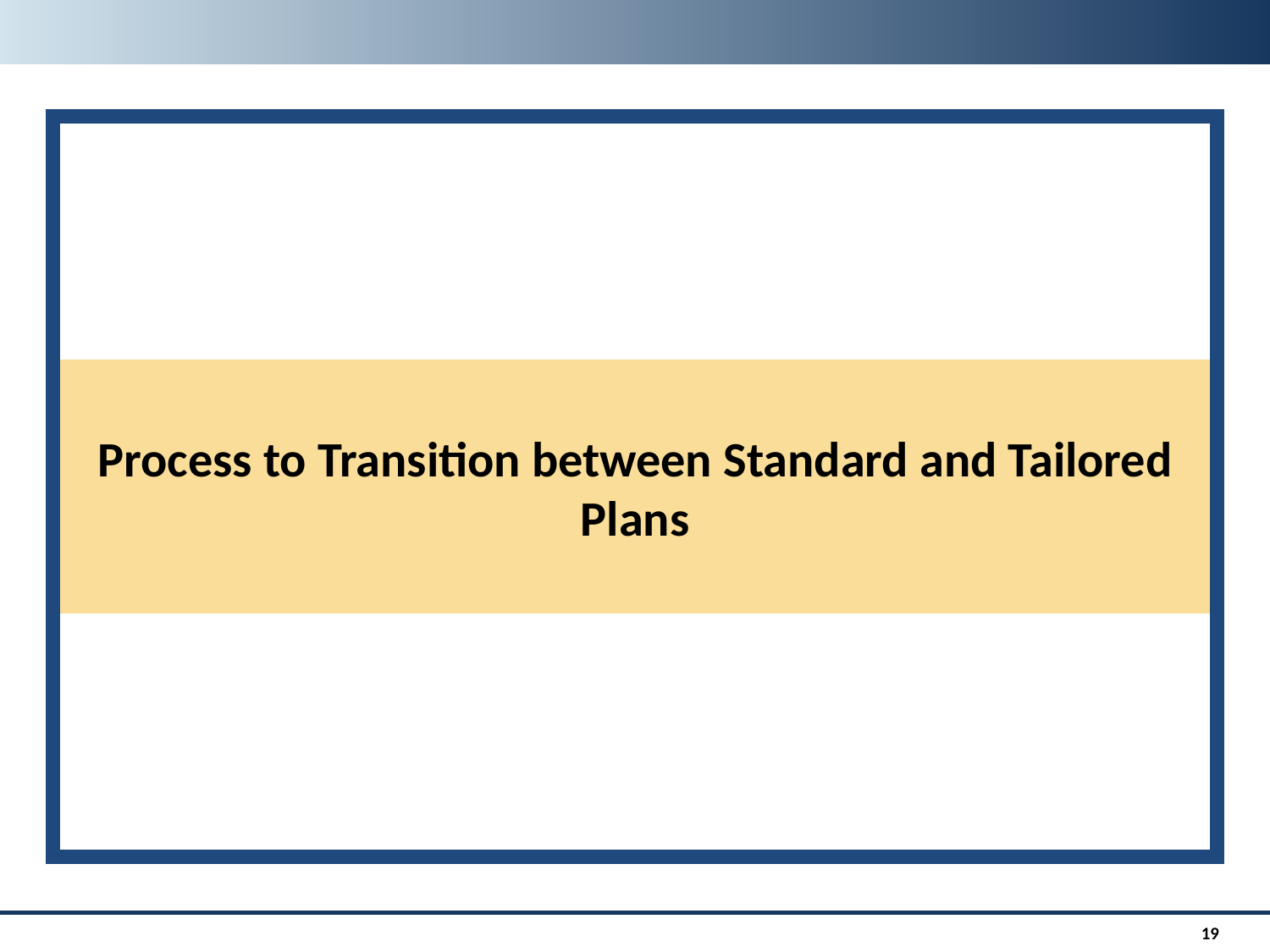

Process to Transition between Standard and Tailored Plans
19